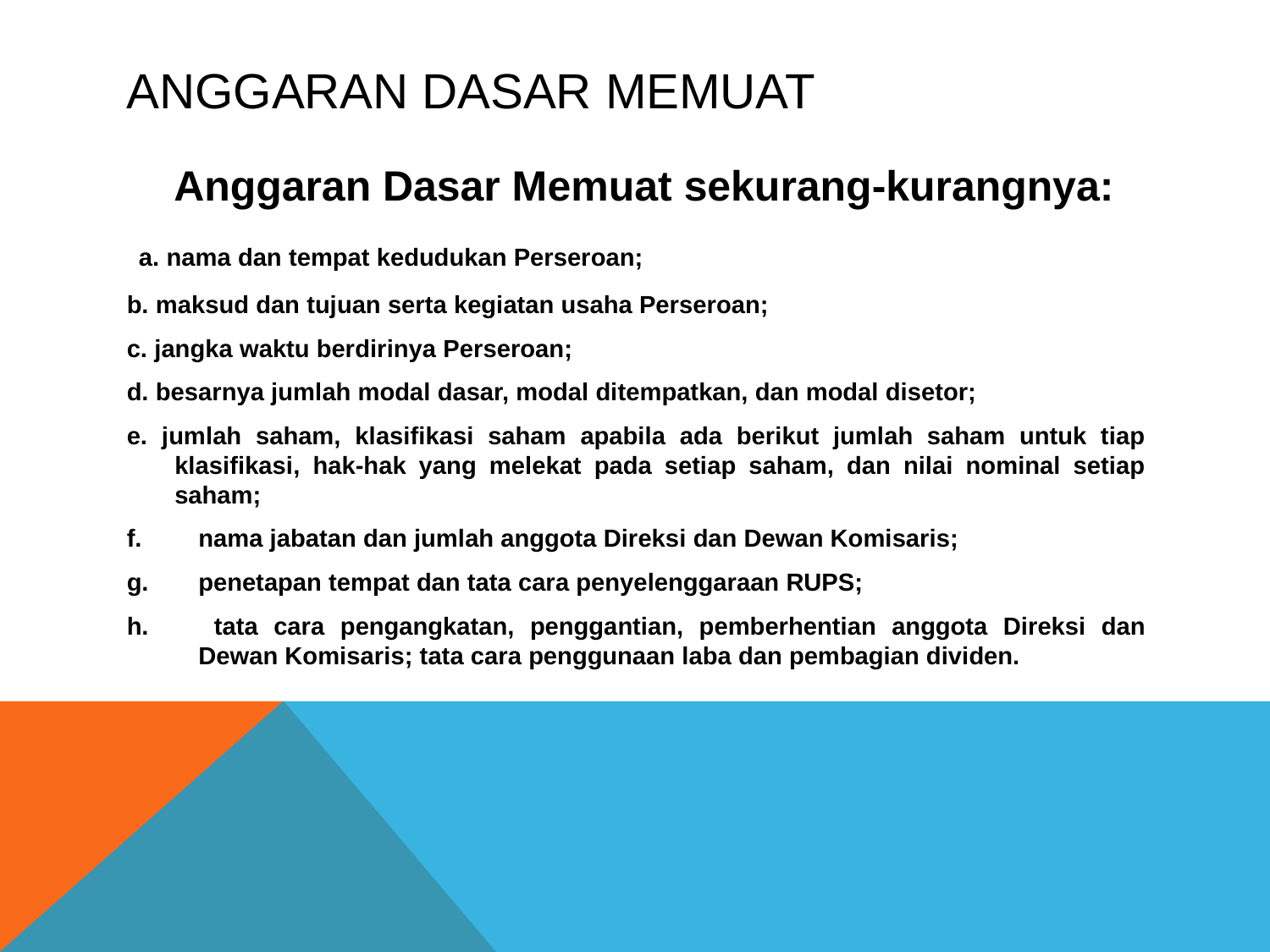

# ANGGARAN DASAR MEMUAT
      Anggaran Dasar Memuat sekurang-kurangnya:
 a. nama dan tempat kedudukan Perseroan;
b. maksud dan tujuan serta kegiatan usaha Perseroan;
c. jangka waktu berdirinya Perseroan;
d. besarnya jumlah modal dasar, modal ditempatkan, dan modal disetor;
e. jumlah saham, klasifikasi saham apabila ada berikut jumlah saham untuk tiap klasifikasi, hak-hak yang melekat pada setiap saham, dan nilai nominal setiap saham;
nama jabatan dan jumlah anggota Direksi dan Dewan Komisaris;
penetapan tempat dan tata cara penyelenggaraan RUPS;
 tata cara pengangkatan, penggantian, pemberhentian anggota Direksi dan Dewan Komisaris; tata cara penggunaan laba dan pembagian dividen.